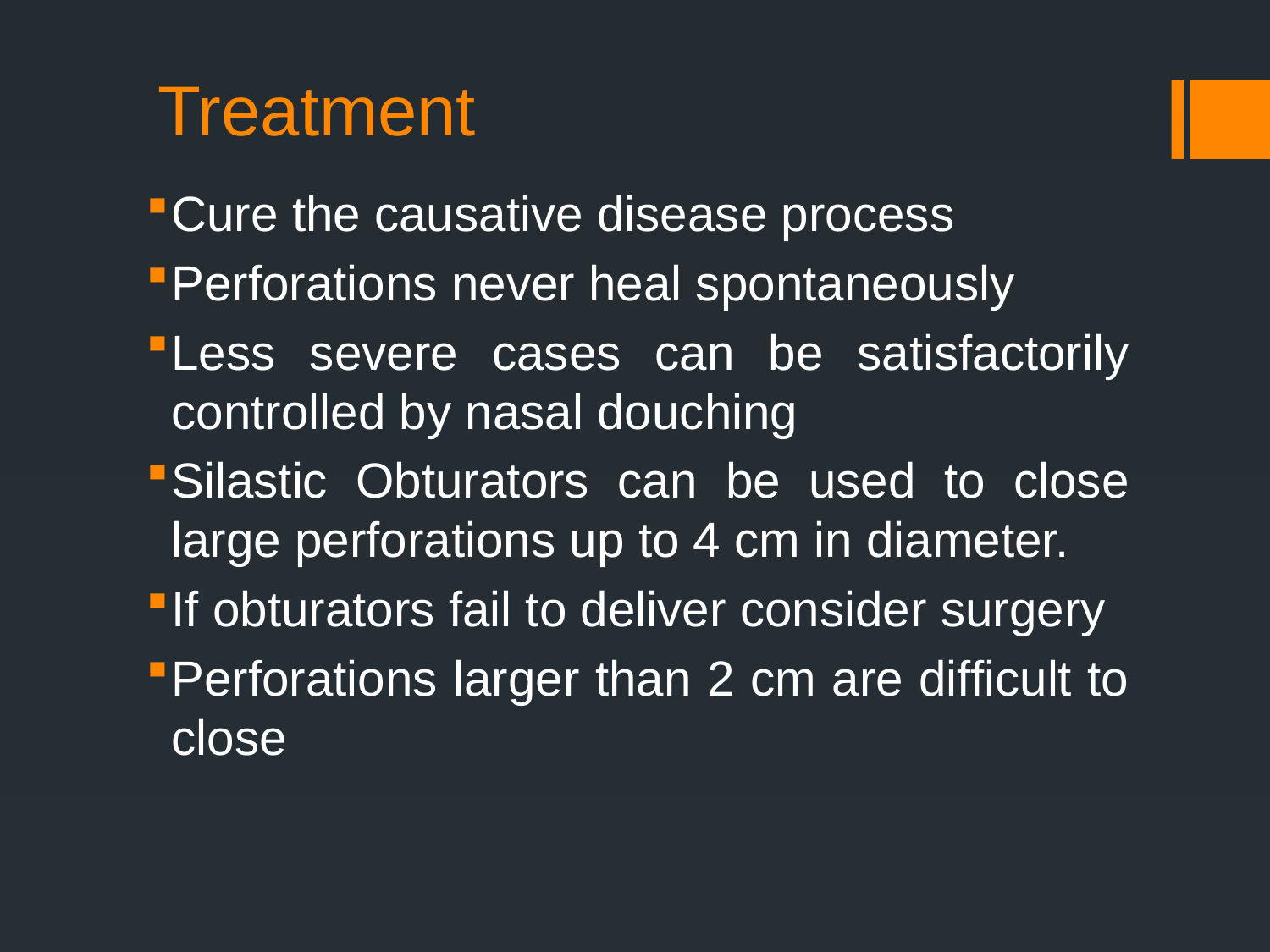

# Treatment
Cure the causative disease process
Perforations never heal spontaneously
Less severe cases can be satisfactorily controlled by nasal douching
Silastic Obturators can be used to close large perforations up to 4 cm in diameter.
If obturators fail to deliver consider surgery
Perforations larger than 2 cm are difficult to close